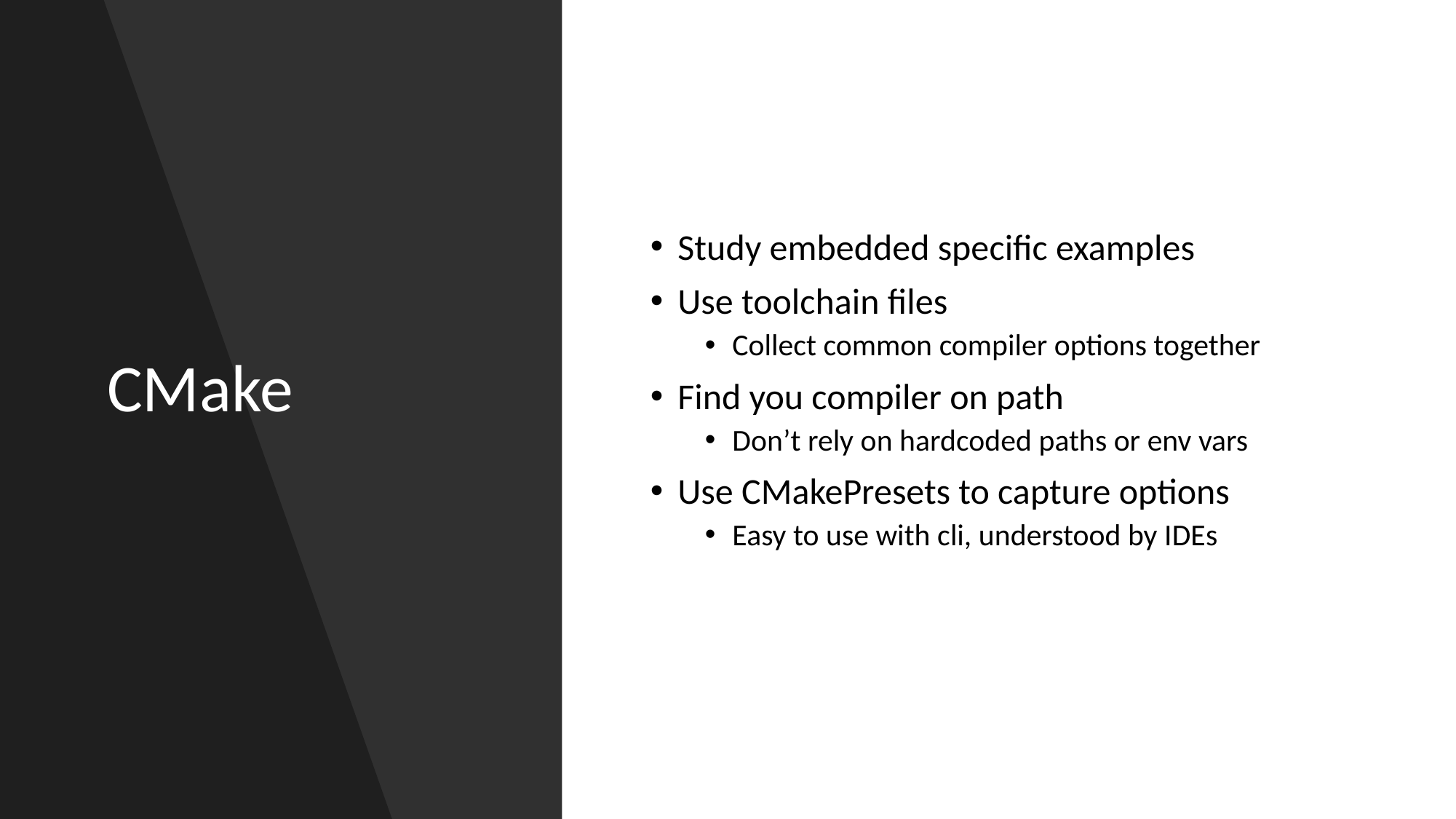

# CMake
Study embedded specific examples
Use toolchain files
Collect common compiler options together
Find you compiler on path
Don’t rely on hardcoded paths or env vars
Use CMakePresets to capture options
Easy to use with cli, understood by IDEs